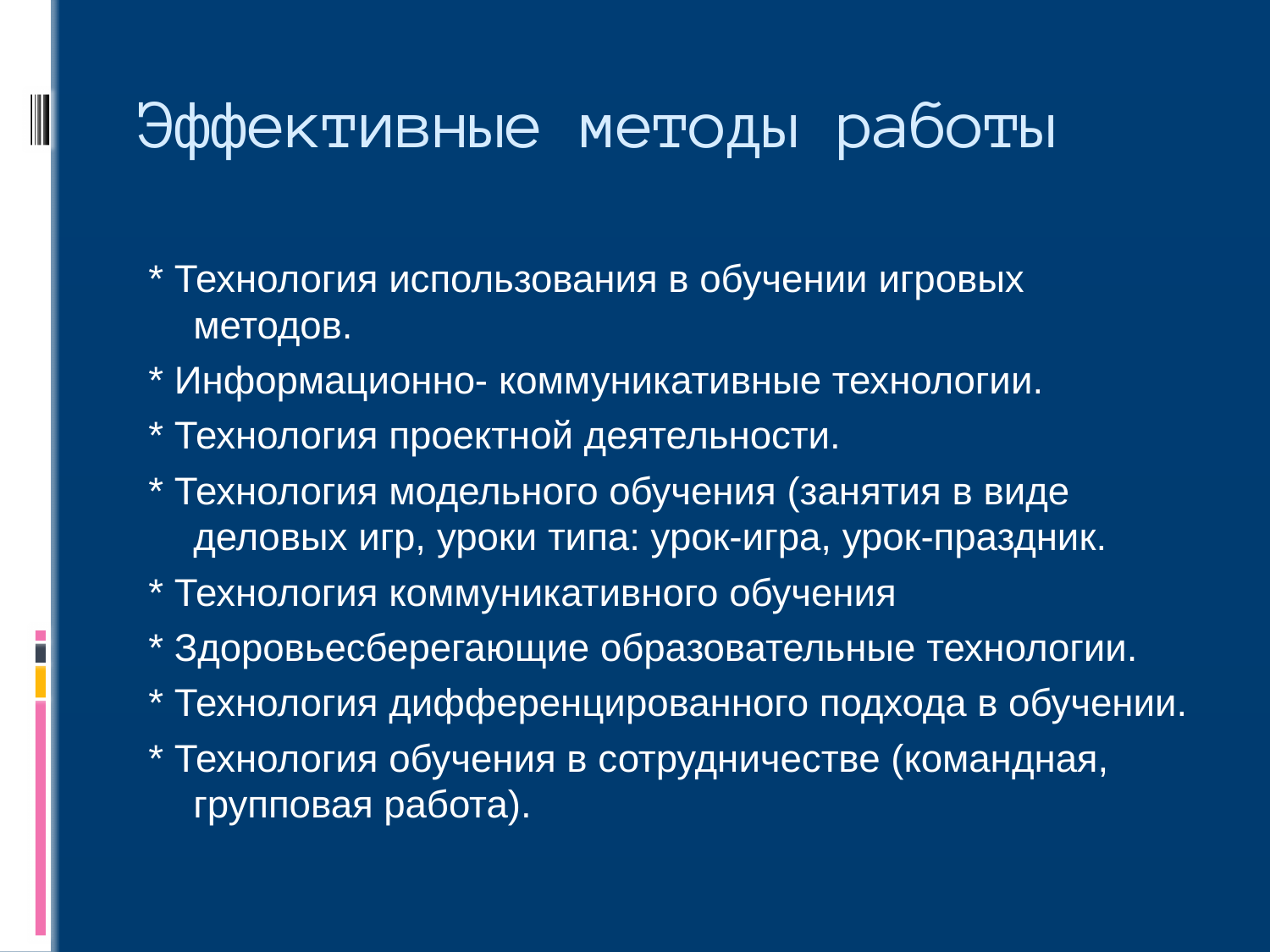

# Эффективные методы работы
* Технология использования в обучении игровых методов.
* Информационно- коммуникативные технологии.
* Технология проектной деятельности.
* Технология модельного обучения (занятия в виде деловых игр, уроки типа: урок-игра, урок-праздник.
* Технология коммуникативного обучения
* Здоровьесберегающие образовательные технологии.
* Технология дифференцированного подхода в обучении.
* Технология обучения в сотрудничестве (командная, групповая работа).